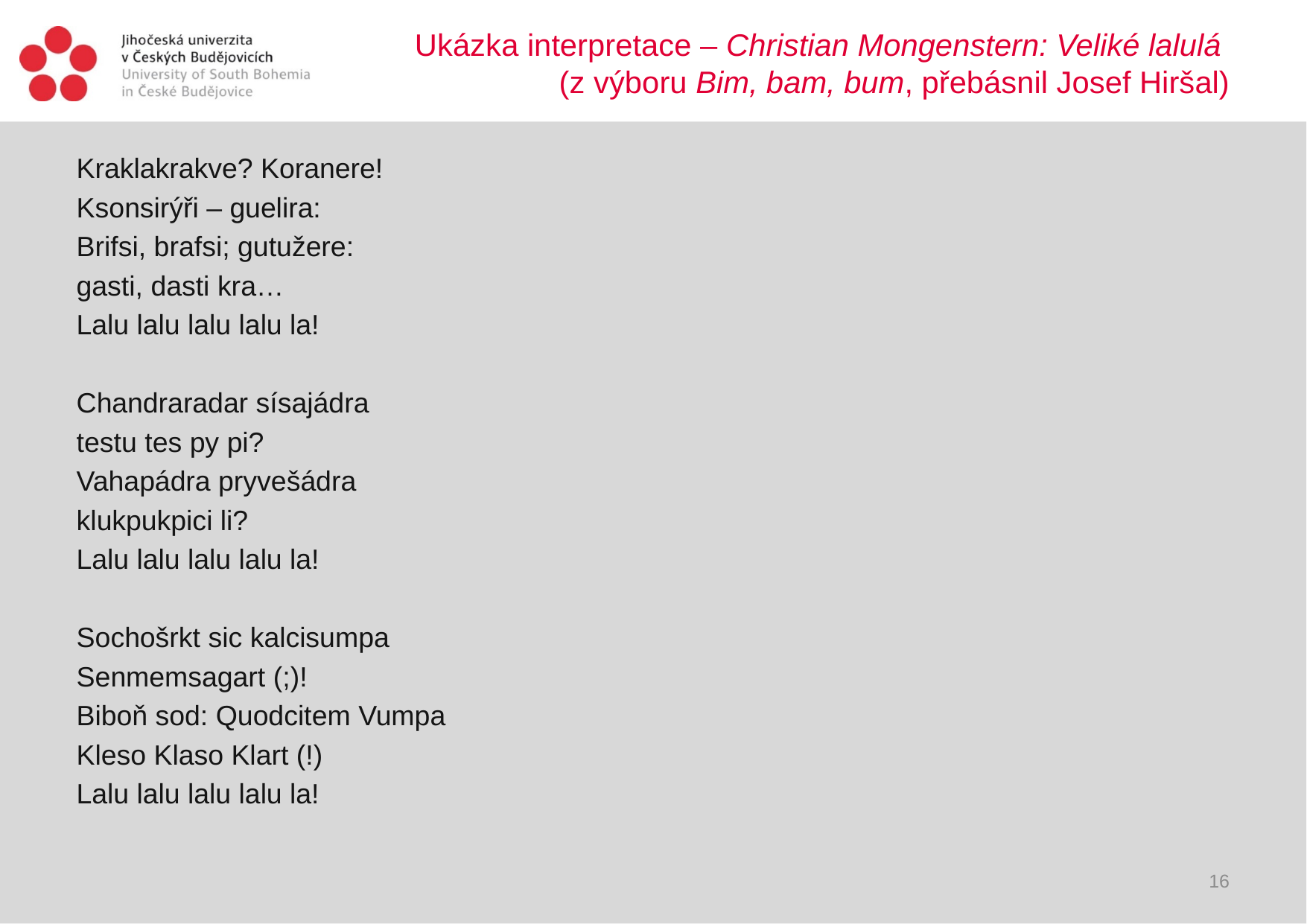

# Ukázka interpretace – Christian Mongenstern: Veliké lalulá (z výboru Bim, bam, bum, přebásnil Josef Hiršal)
Kraklakrakve? Koranere!
Ksonsirýři – guelira:
Brifsi, brafsi; gutužere:
gasti, dasti kra…
Lalu lalu lalu lalu la!

Chandraradar sísajádra
testu tes py pi?
Vahapádra pryvešádra
klukpukpici li?
Lalu lalu lalu lalu la!

Sochošrkt sic kalcisumpa
Senmemsagart (;)!
Biboň sod: Quodcitem Vumpa
Kleso Klaso Klart (!)
Lalu lalu lalu lalu la!

16